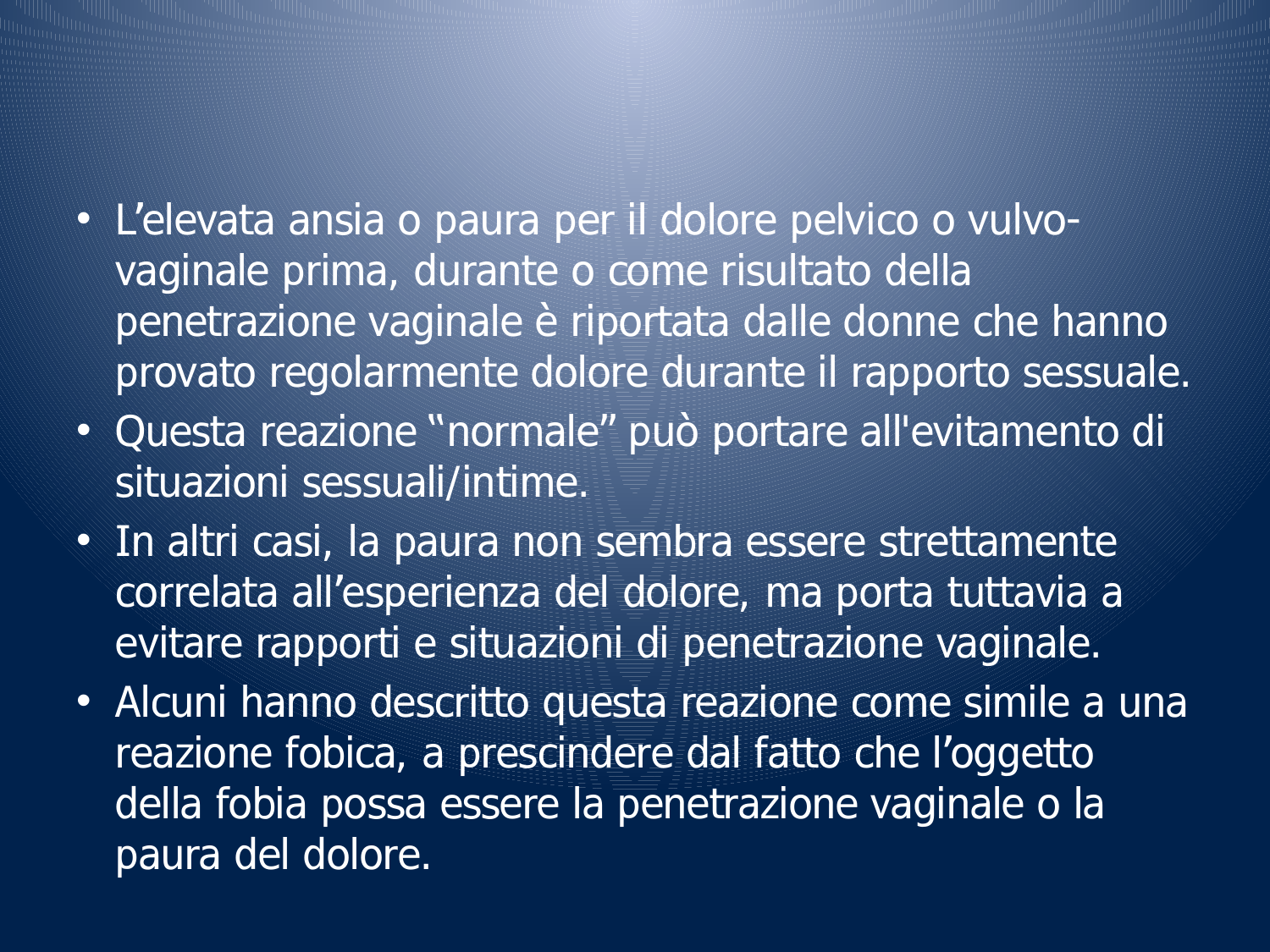

L’elevata ansia o paura per il dolore pelvico o vulvo-vaginale prima, durante o come risultato della penetrazione vaginale è riportata dalle donne che hanno provato regolarmente dolore durante il rapporto sessuale.
Questa reazione “normale” può portare all'evitamento di situazioni sessuali/intime.
In altri casi, la paura non sembra essere strettamente correlata all’esperienza del dolore, ma porta tuttavia a evitare rapporti e situazioni di penetrazione vaginale.
Alcuni hanno descritto questa reazione come simile a una reazione fobica, a prescindere dal fatto che l’oggetto della fobia possa essere la penetrazione vaginale o la paura del dolore.